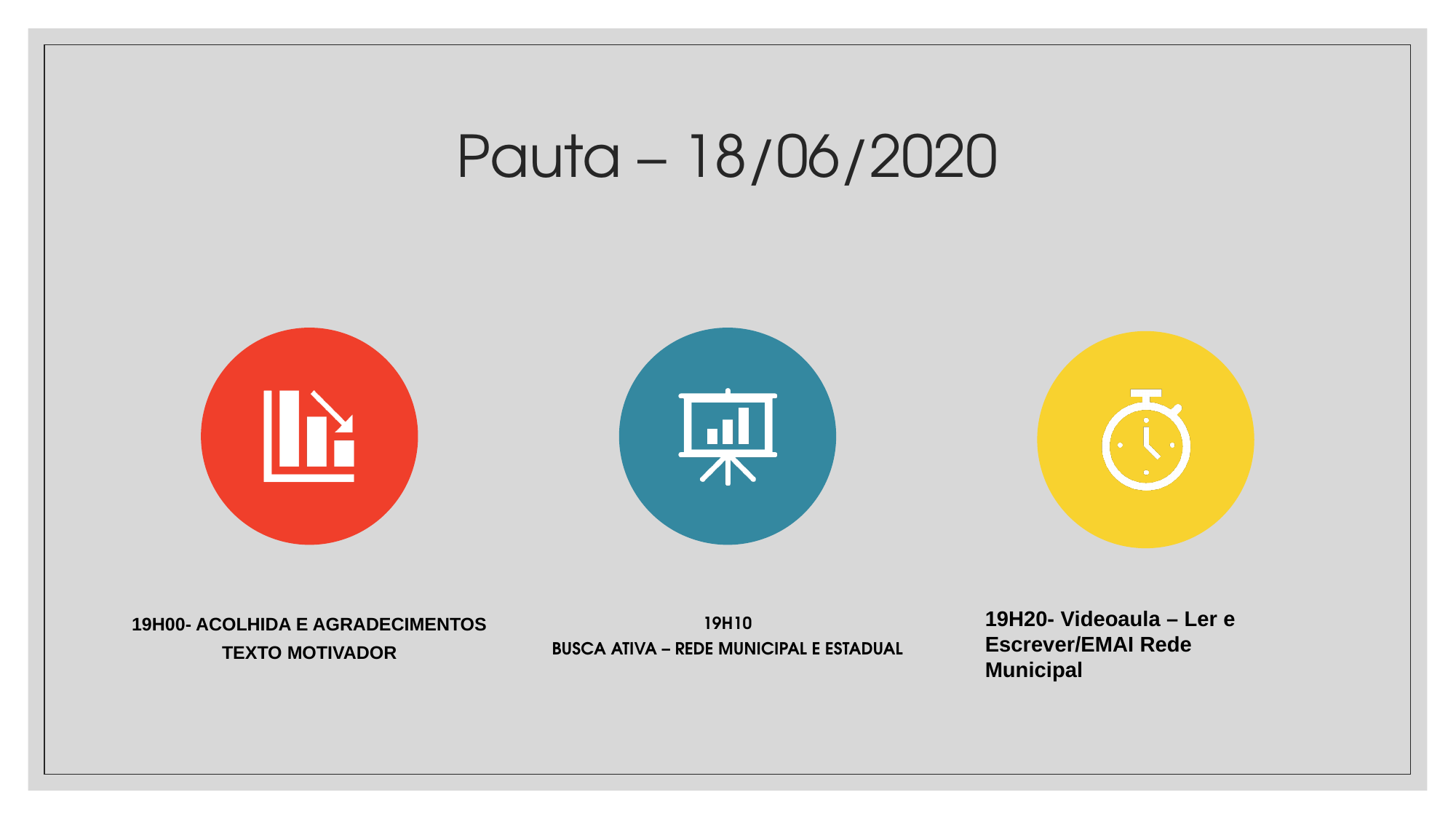

# Pauta – 18/06/2020
19h00- Acolhida e agradecimentos
Texto motivador
19h10
BUSCA ATIVA – REDE MUNICIPAL E ESTADUAL

19H20- Videoaula – Ler e Escrever/EMAI Rede Municipal